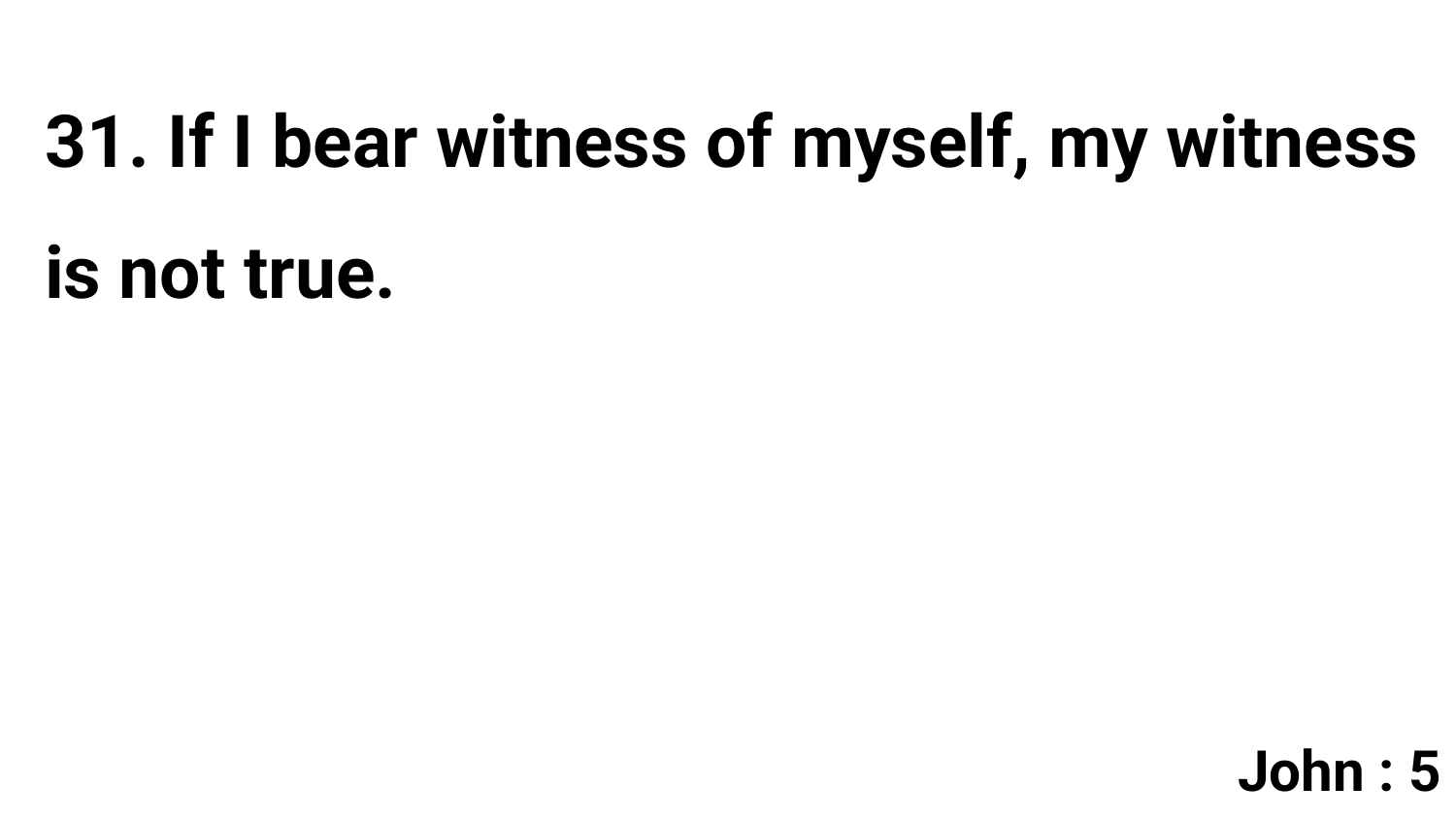

31. If I bear witness of myself, my witness is not true.
John : 5